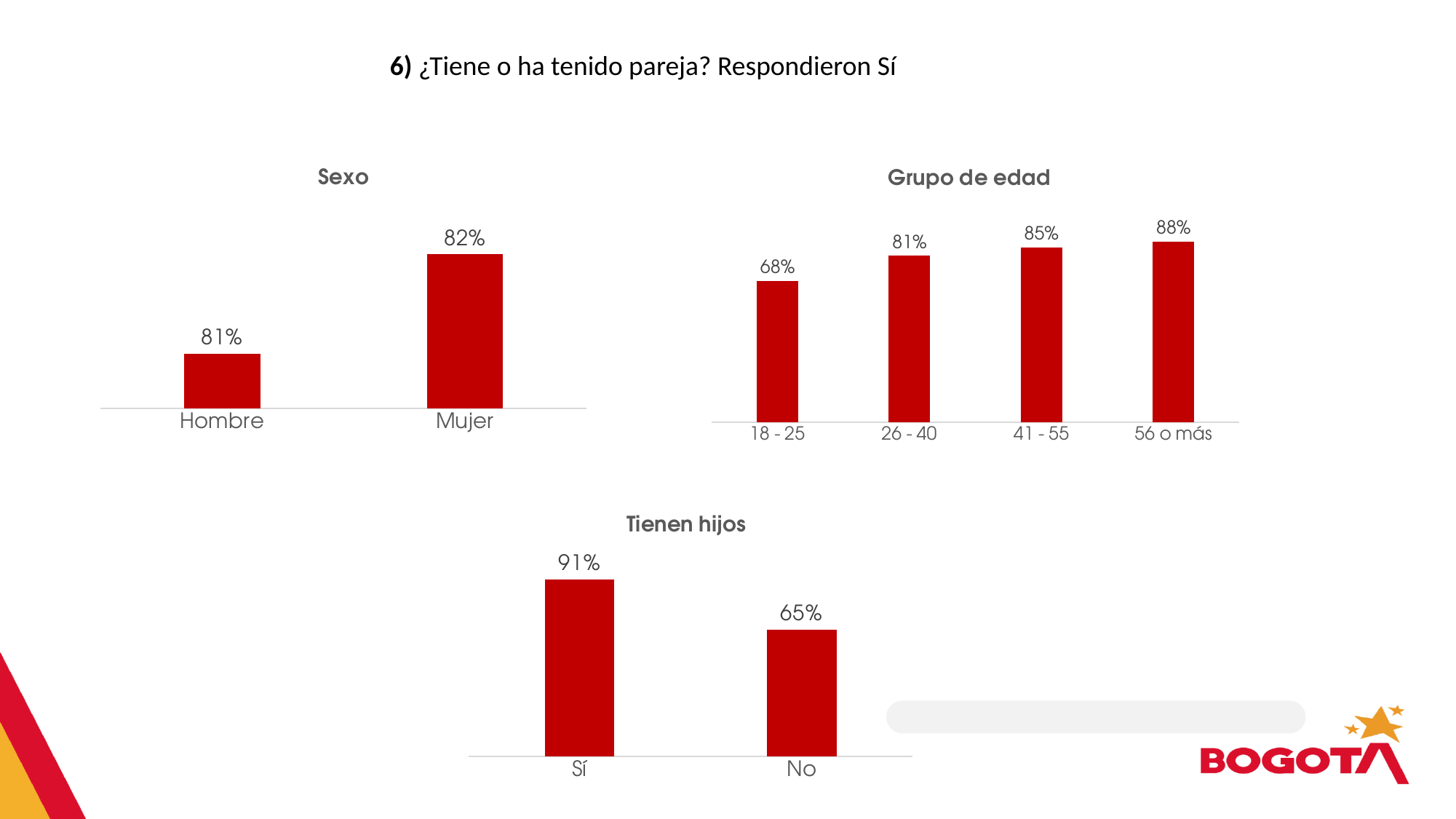

6) ¿Tiene o ha tenido pareja? Respondieron Sí

### Chart: Sexo

| Category | 6) ¿Tiene o ha tenido pareja? RU |
|---|---|
| Hombre | 0.8141592920353983 |
| Mujer | 0.8217821782178217 |

### Chart: Grupo de edad

| Category | 6) ¿Tiene o ha tenido pareja? RU |
|---|---|
| 18 - 25 | 0.6835443037974683 |
| 26 - 40 | 0.8066666666666665 |
| 41 - 55 | 0.8461538461538461 |
| 56 o más | 0.875 |

### Chart: Tienen hijos

| Category | 6) ¿Tiene o ha tenido pareja? RU |
|---|---|
| Sí | 0.9129129129129129 |
| No | 0.6542553191489362 |